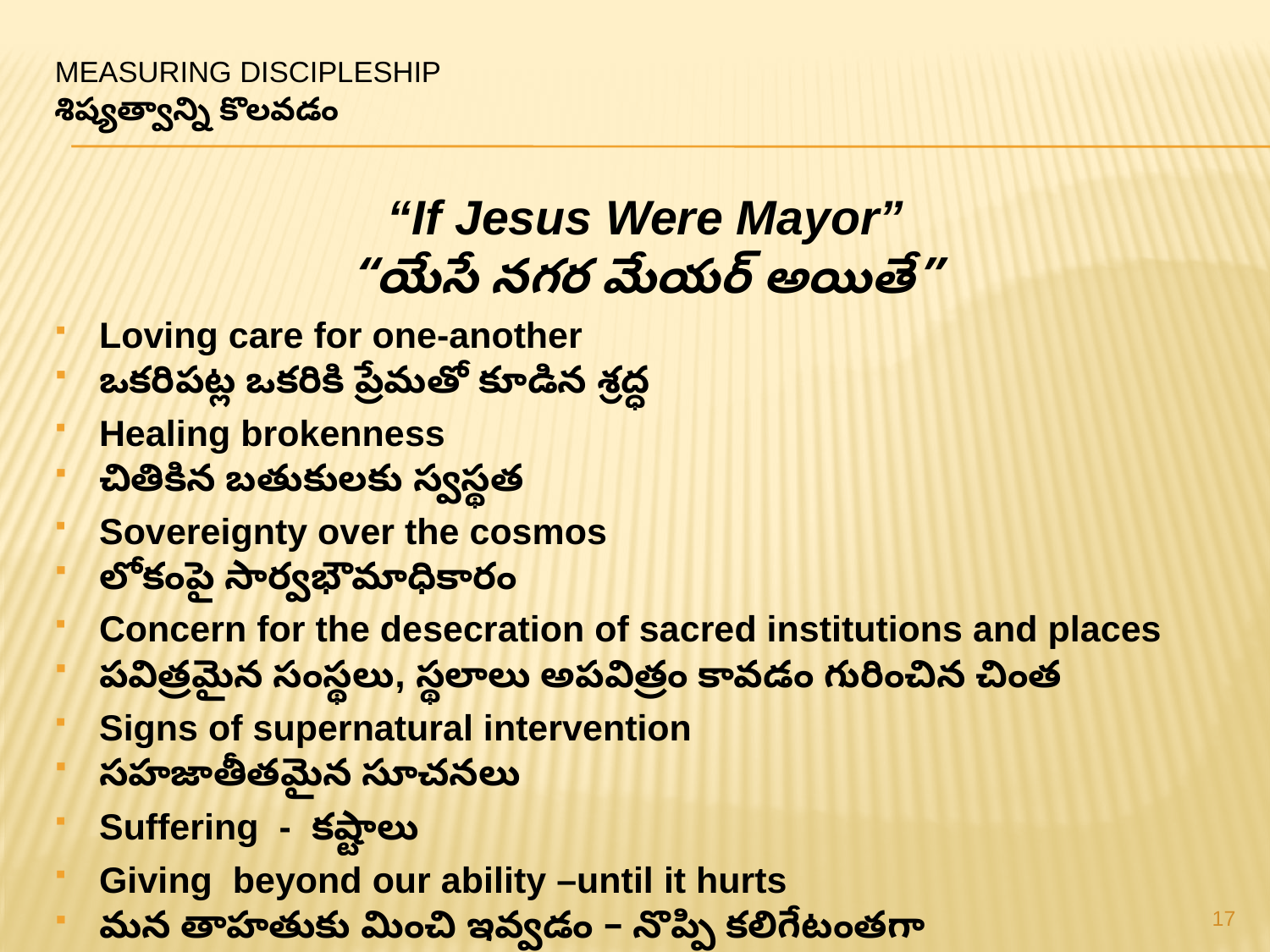

# measuring Discipleship శిష్యత్వాన్ని కొలవడం
“If Jesus Were Mayor”
“యేసే నగర మేయర్ అయితే”
Loving care for one-another
ఒకరిపట్ల ఒకరికి ప్రేమతో కూడిన శ్రద్ధ
Healing brokenness
చితికిన బతుకులకు స్వస్థత
Sovereignty over the cosmos
లోకంపై సార్వభౌమాధికారం
Concern for the desecration of sacred institutions and places
పవిత్రమైన సంస్థలు, స్థలాలు అపవిత్రం కావడం గురించిన చింత
Signs of supernatural intervention
సహజాతీతమైన సూచనలు
Suffering  -  కష్టాలు
Giving  beyond our ability –until it hurts
మన తాహతుకు మించి ఇవ్వడం – నొప్పి కలిగేటంతగా

17